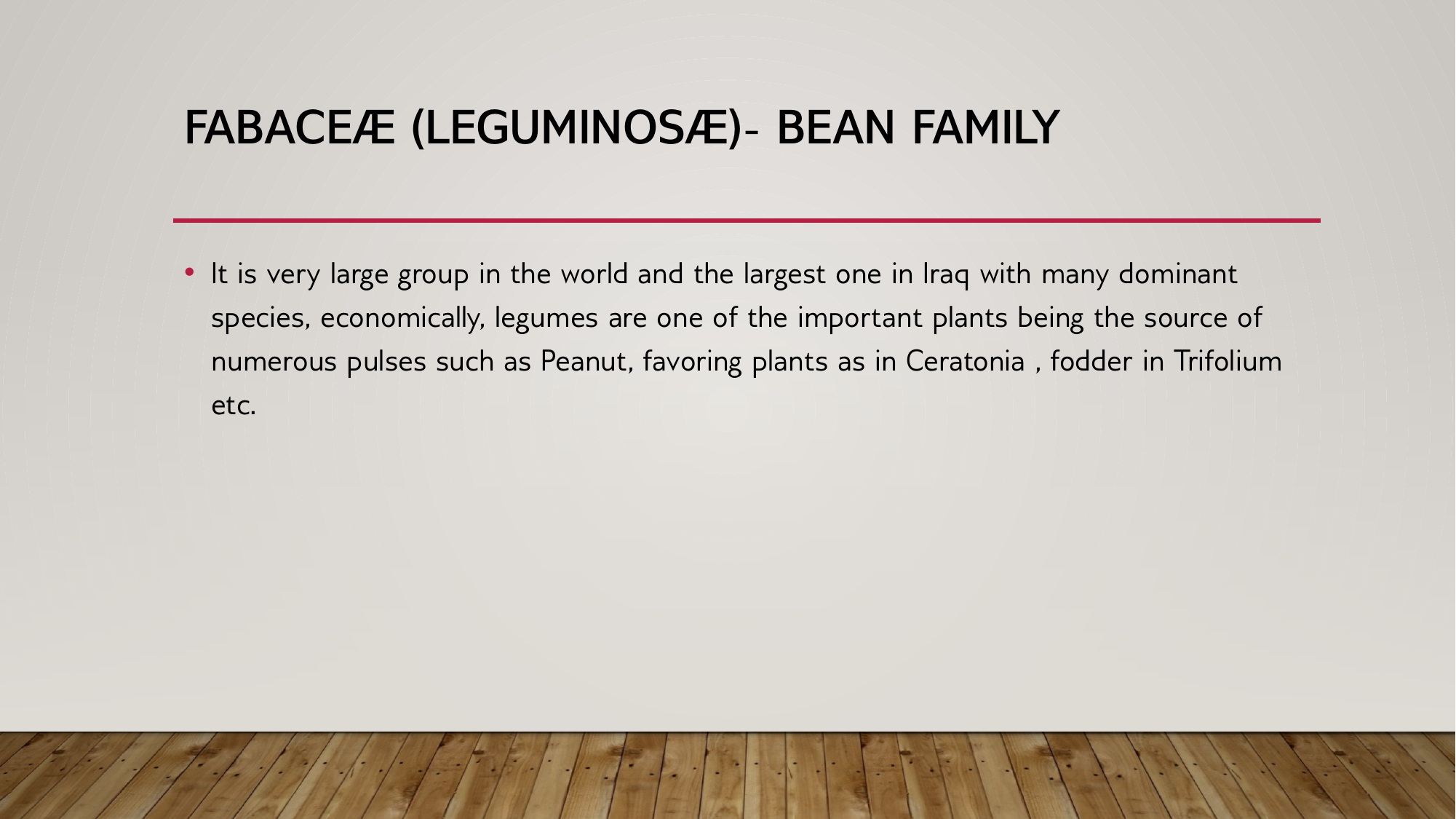

# Fabaceae (Leguminosae)- Bean family
It is very large group in the world and the largest one in Iraq with many dominant species, economically, legumes are one of the important plants being the source of numerous pulses such as Peanut, favoring plants as in Ceratonia , fodder in Trifolium etc.